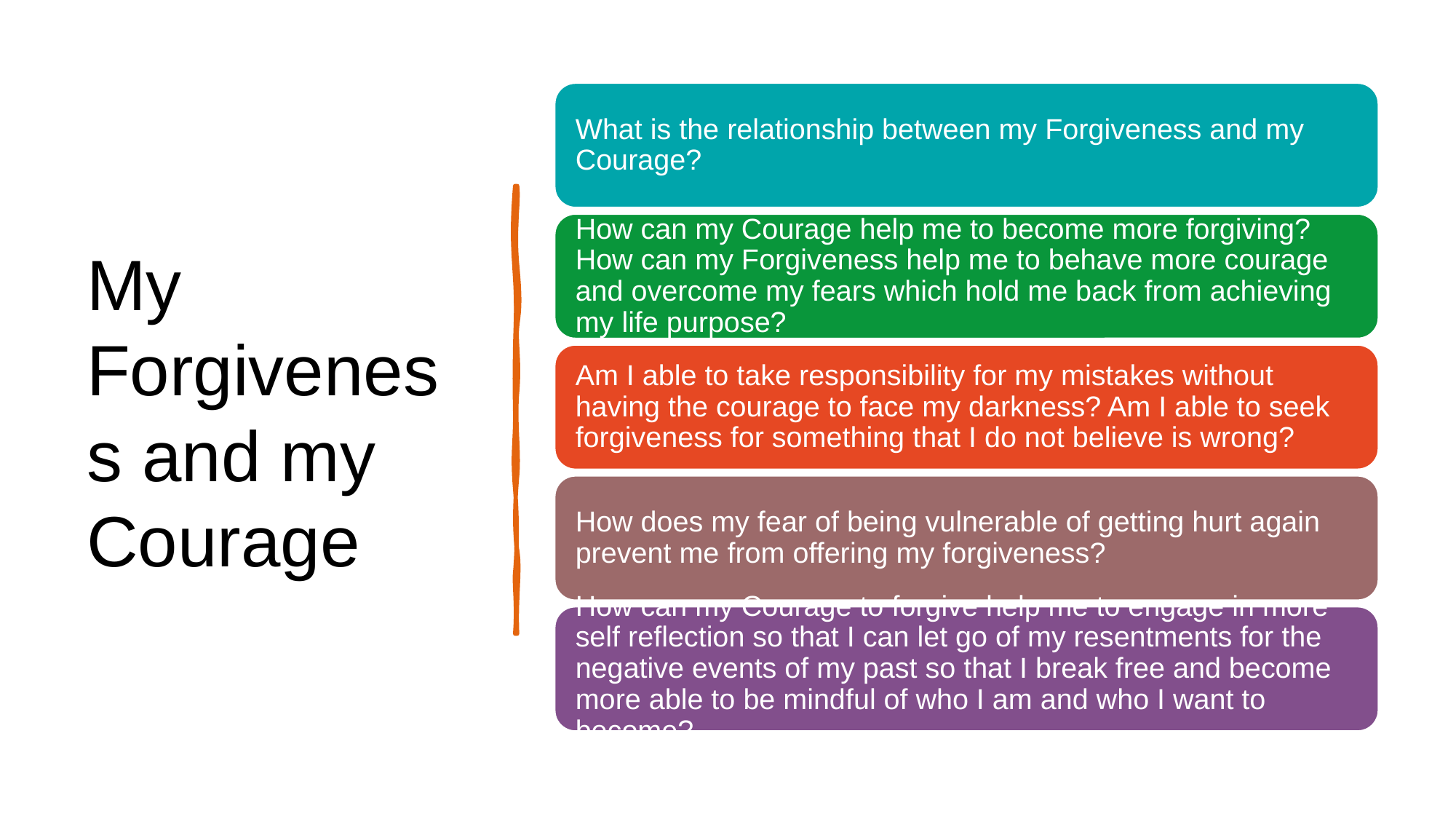

What is the relationship between my Forgiveness and my Courage?
How can my Courage help me to become more forgiving? How can my Forgiveness help me to behave more courage and overcome my fears which hold me back from achieving my life purpose?
Am I able to take responsibility for my mistakes without having the courage to face my darkness? Am I able to seek forgiveness for something that I do not believe is wrong?
How does my fear of being vulnerable of getting hurt again prevent me from offering my forgiveness?
How can my Courage to forgive help me to engage in more self reflection so that I can let go of my resentments for the negative events of my past so that I break free and become more able to be mindful of who I am and who I want to become?
# My Forgiveness and my Courage